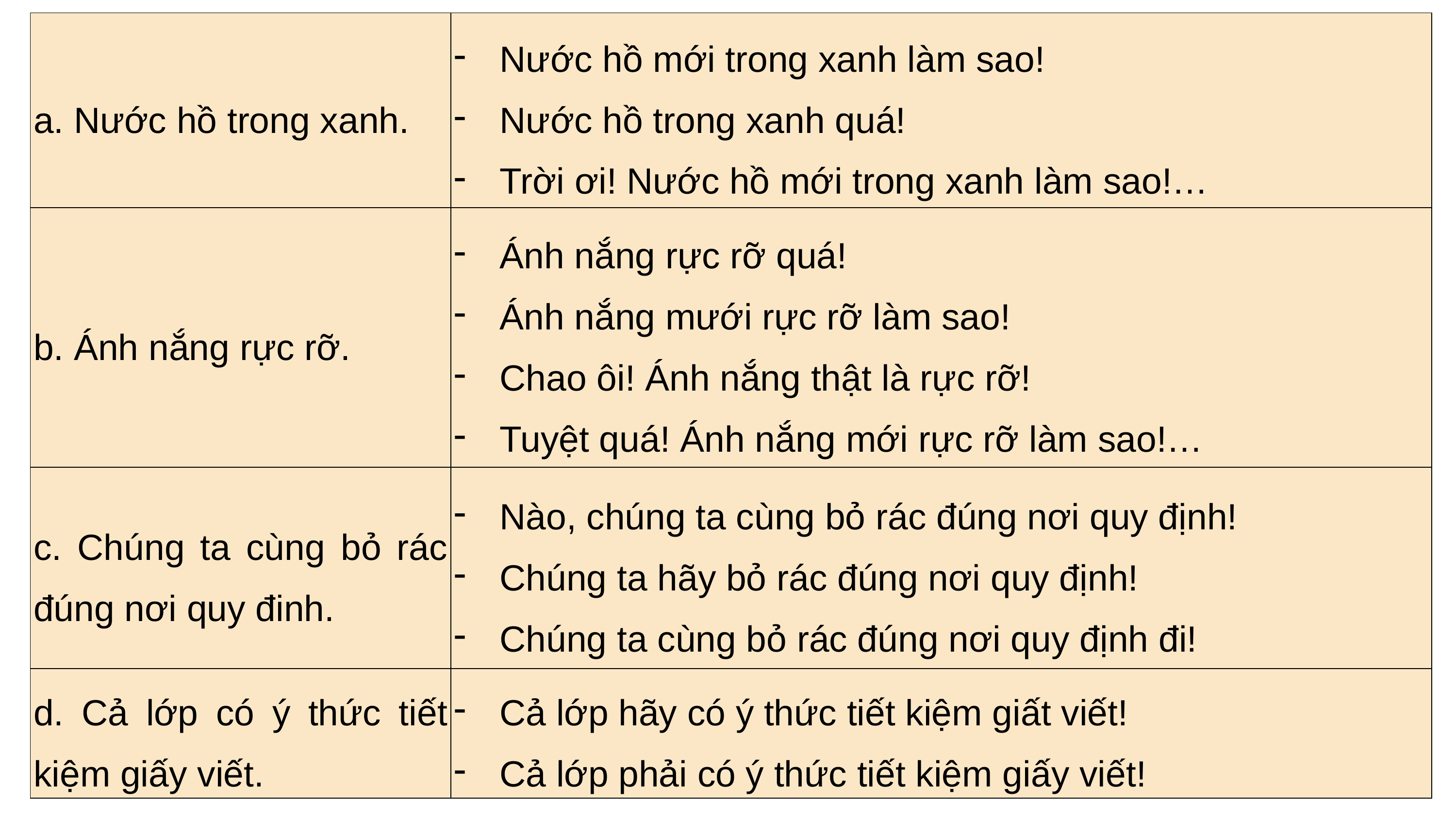

| a. Nước hồ trong xanh. | Nước hồ mới trong xanh làm sao! Nước hồ trong xanh quá! Trời ơi! Nước hồ mới trong xanh làm sao!… |
| --- | --- |
| b. Ánh nắng rực rỡ. | Ánh nắng rực rỡ quá! Ánh nắng mưới rực rỡ làm sao! Chao ôi! Ánh nắng thật là rực rỡ! Tuyệt quá! Ánh nắng mới rực rỡ làm sao!… |
| c. Chúng ta cùng bỏ rác đúng nơi quy đinh. | Nào, chúng ta cùng bỏ rác đúng nơi quy định! Chúng ta hãy bỏ rác đúng nơi quy định! Chúng ta cùng bỏ rác đúng nơi quy định đi! |
| d. Cả lớp có ý thức tiết kiệm giấy viết. | Cả lớp hãy có ý thức tiết kiệm giất viết! Cả lớp phải có ý thức tiết kiệm giấy viết! |